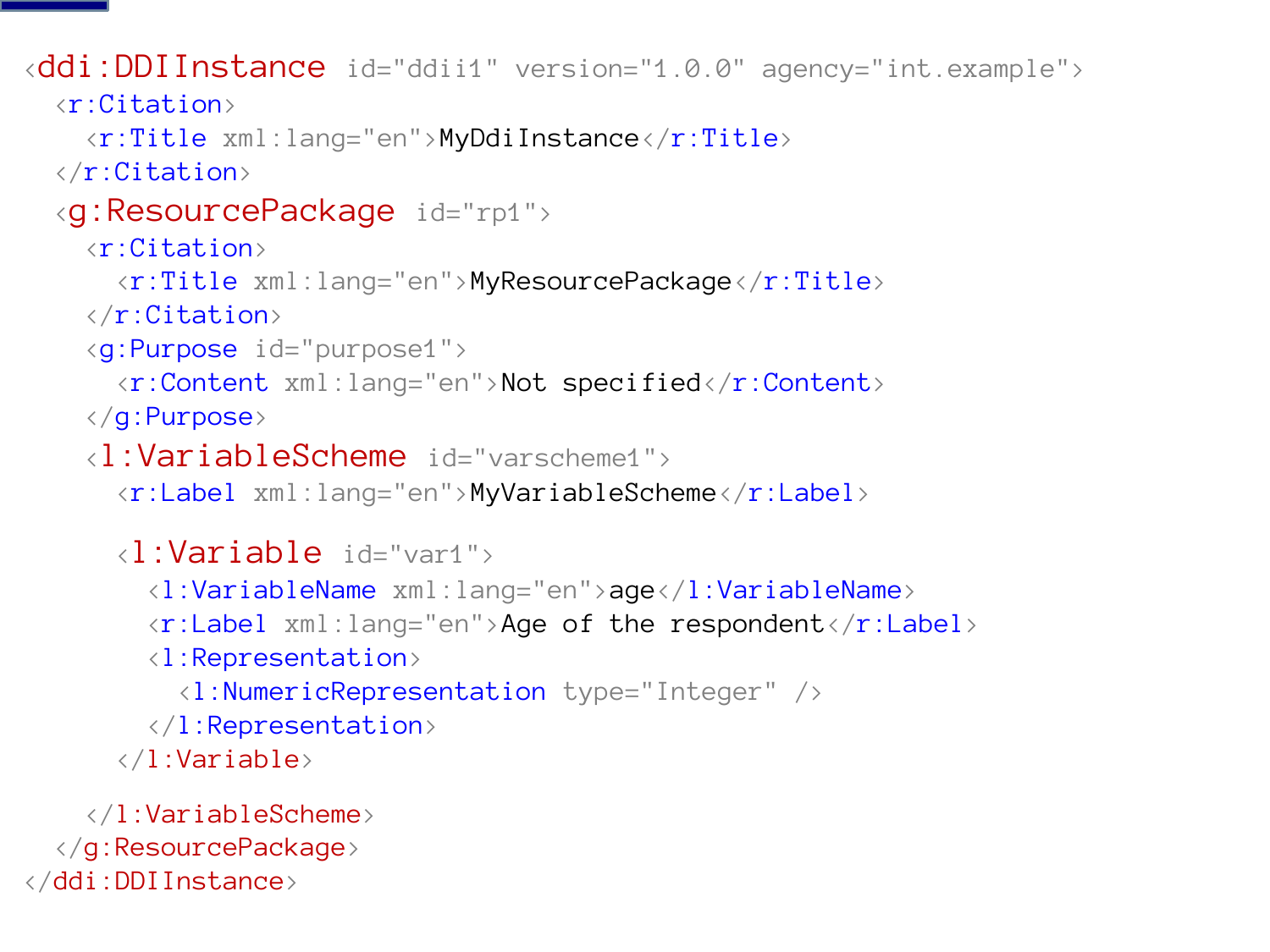

<ddi:DDIInstance id="ddii1" version="1.0.0" agency="int.example">
  <r:Citation>
    <r:Title xml:lang="en">MyDdiInstance</r:Title>
  </r:Citation>
  <g:ResourcePackage id="rp1">
    <r:Citation>
      <r:Title xml:lang="en">MyResourcePackage</r:Title>
    </r:Citation>
    <g:Purpose id="purpose1">
      <r:Content xml:lang="en">Not specified</r:Content>
    </g:Purpose>
    <l:VariableScheme id="varscheme1">
      <r:Label xml:lang="en">MyVariableScheme</r:Label>
      <l:Variable id="var1">
        <l:VariableName xml:lang="en">age</l:VariableName>
        <r:Label xml:lang="en">Age of the respondent</r:Label>
        <l:Representation>
          <l:NumericRepresentation type="Integer" />
        </l:Representation>
      </l:Variable>
    </l:VariableScheme>
  </g:ResourcePackage>
</ddi:DDIInstance>